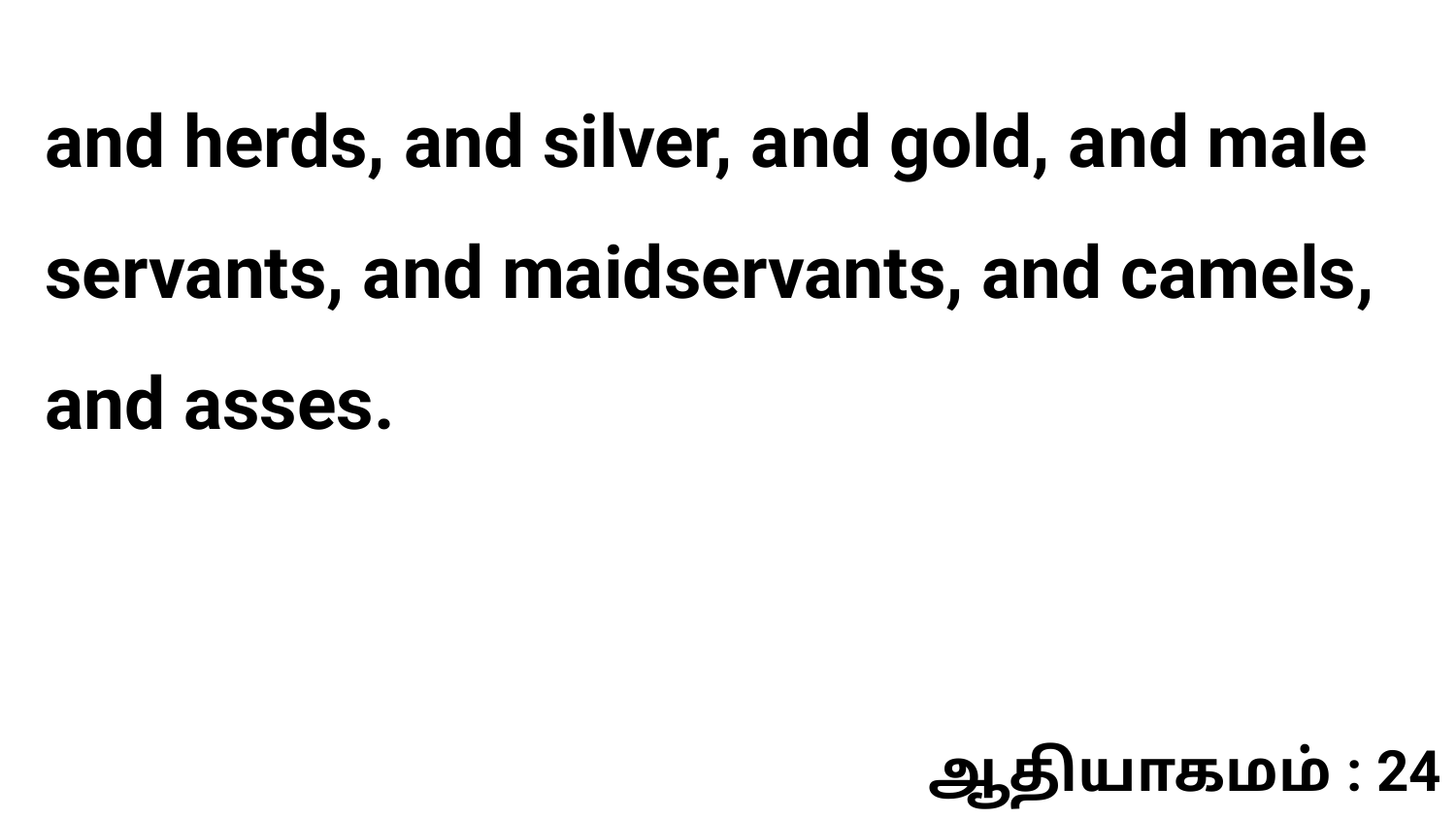

and herds, and silver, and gold, and male servants, and maidservants, and camels, and asses.
ஆதியாகமம் : 24